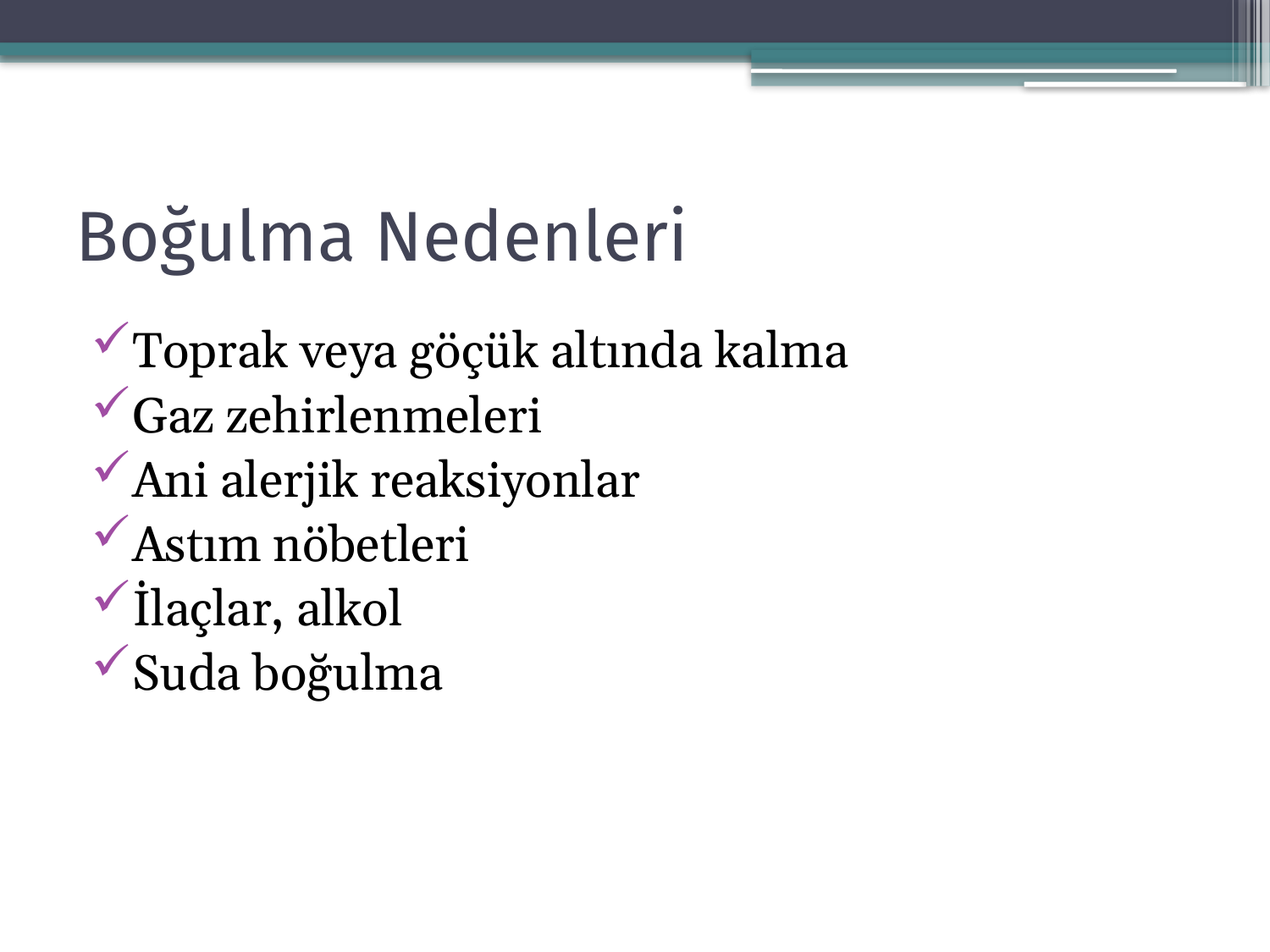

# Boğulma Nedenleri
Toprak veya göçük altında kalma
Gaz zehirlenmeleri
Ani alerjik reaksiyonlar
Astım nöbetleri
İlaçlar, alkol
Suda boğulma